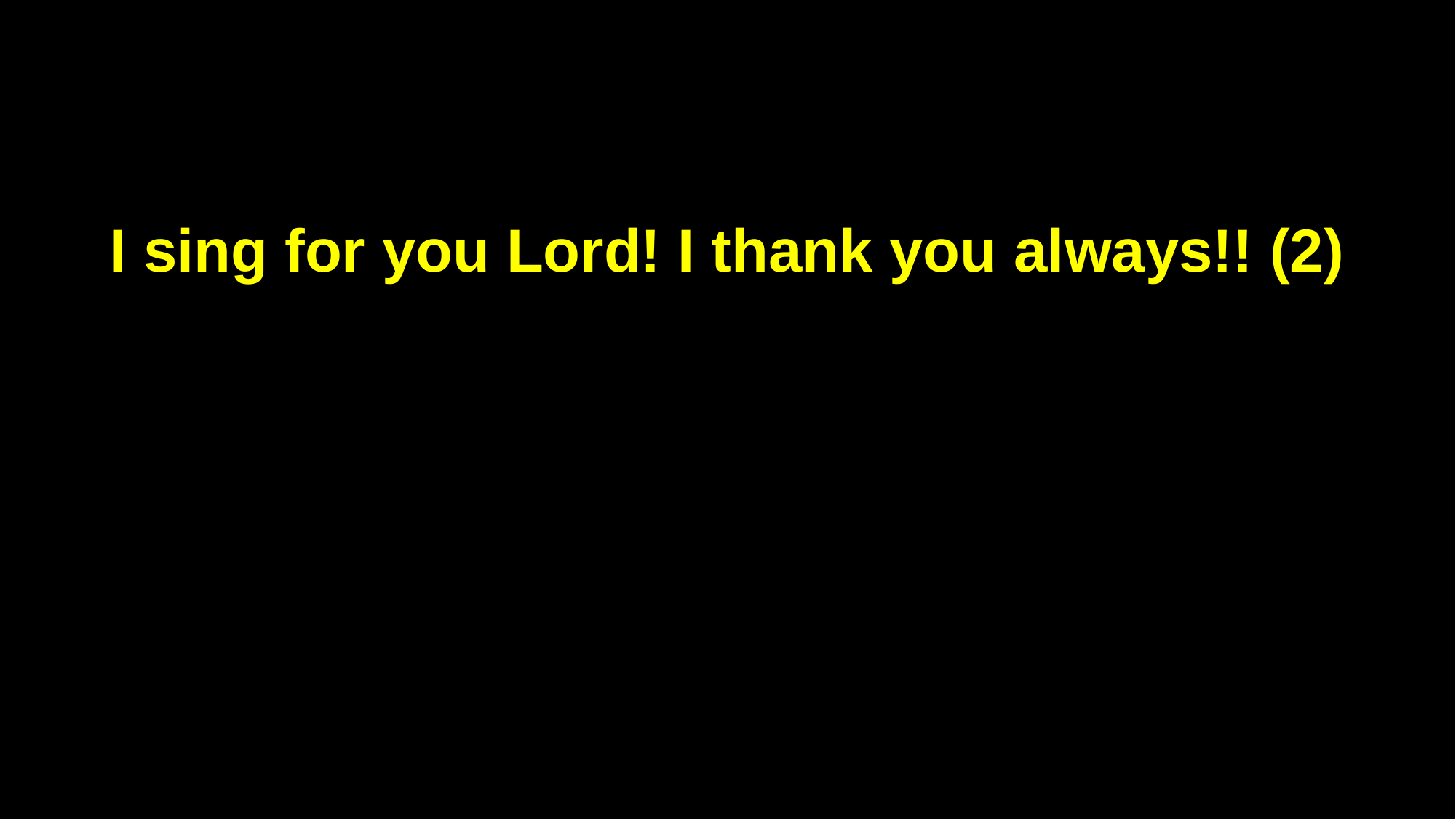

I sing for you Lord! I thank you always!! (2)